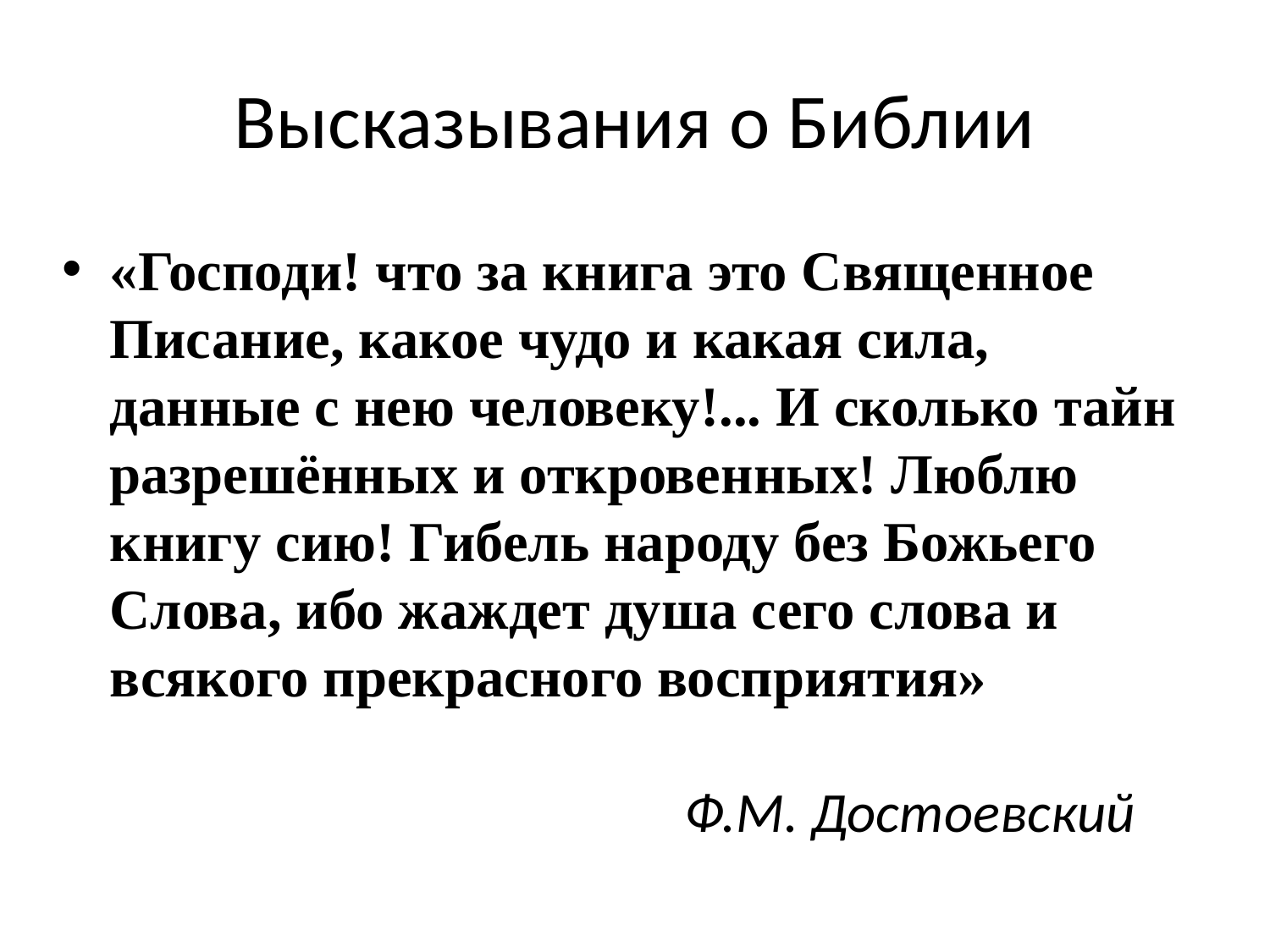

Высказывания о Библии
«Господи! что за книга это Священное Писание, какое чудо и какая сила, данные с нею человеку!... И сколько тайн разрешённых и откровенных! Люблю книгу сию! Гибель народу без Божьего Слова, ибо жаждет душа сего слова и всякого прекрасного восприятия»

                                                 Ф.М. Достоевский